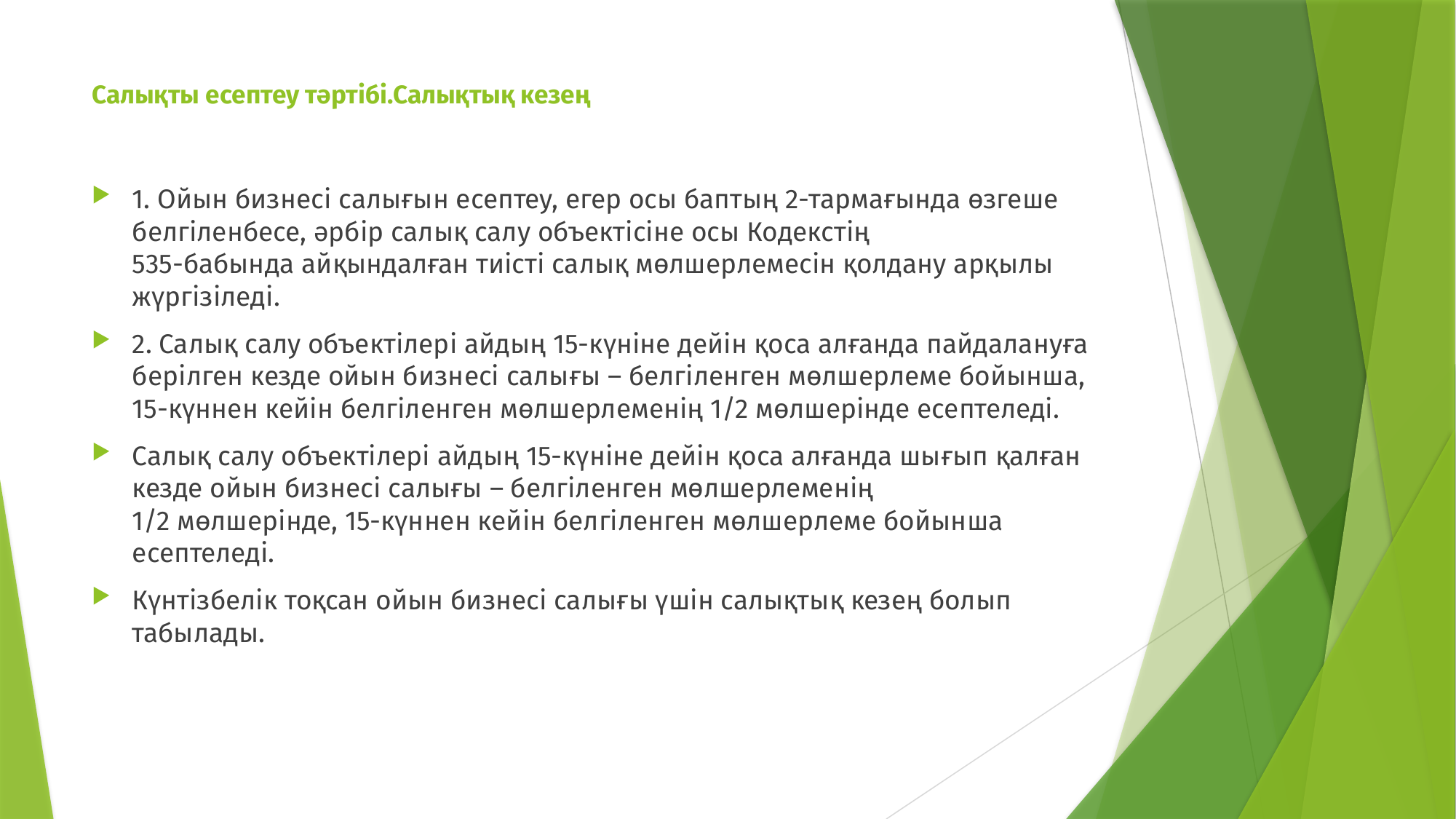

# Салықты есептеу тәртібі.Салықтық кезең
1. Ойын бизнесі салығын есептеу, егер осы баптың 2-тармағында өзгеше белгіленбесе, әрбір салық салу объектісіне осы Кодекстің
535-бабында айқындалған тиісті салық мөлшерлемесін қолдану арқылы жүргізіледі.
2. Салық салу объектілері айдың 15-күніне дейін қоса алғанда пайдалануға берілген кезде ойын бизнесі салығы – белгіленген мөлшерлеме бойынша, 15-күннен кейін белгіленген мөлшерлеменің 1/2 мөлшерінде есептеледі.
Салық салу объектілері айдың 15-күніне дейін қоса алғанда шығып қалған кезде ойын бизнесі салығы – белгіленген мөлшерлеменің
1/2 мөлшерінде, 15-күннен кейін белгіленген мөлшерлеме бойынша есептеледі.
Күнтізбелік тоқсан ойын бизнесі салығы үшін салықтық кезең болып табылады.